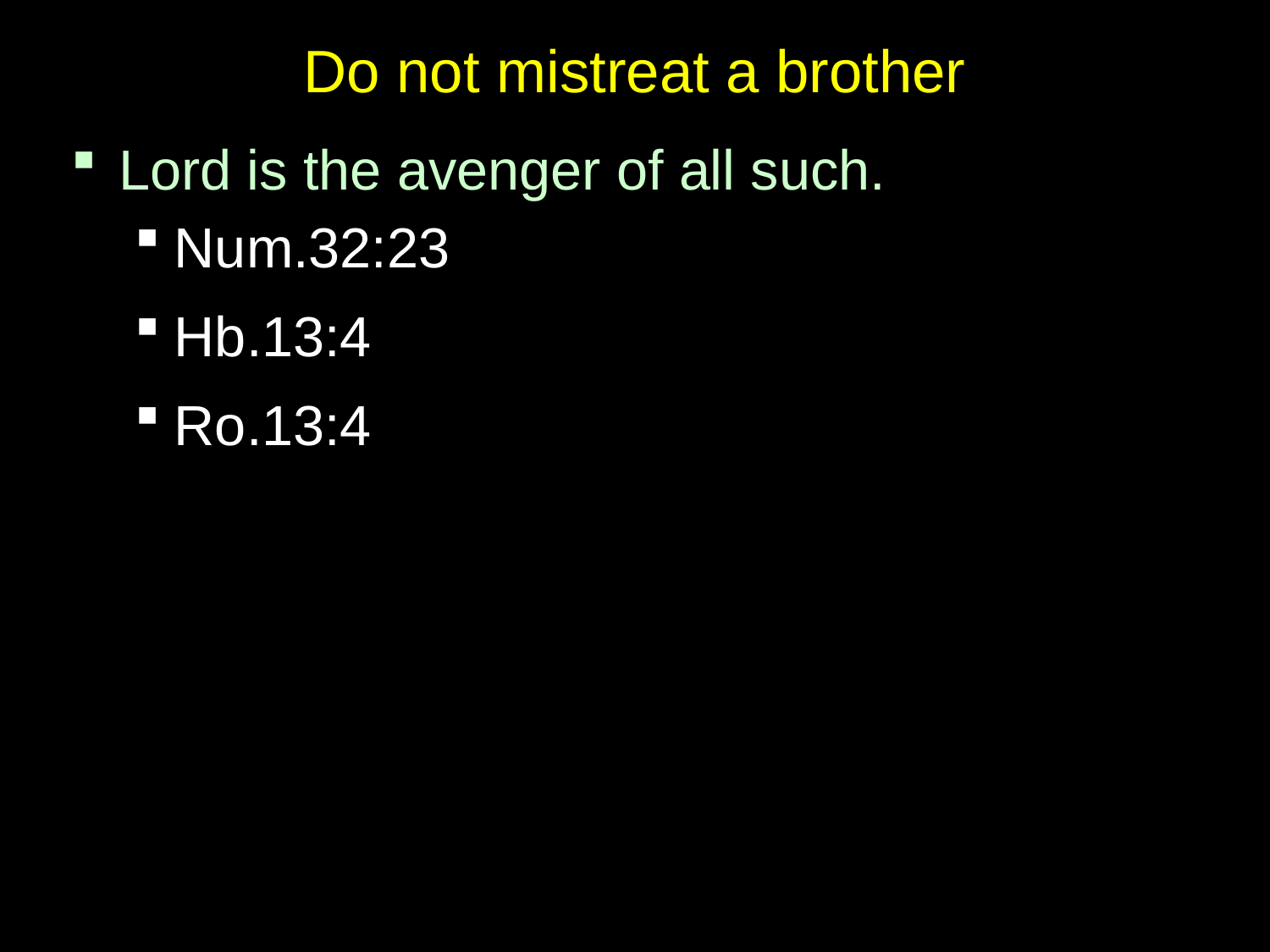

# Do not mistreat a brother
Lord is the avenger of all such.
Num.32:23
Hb.13:4
Ro.13:4